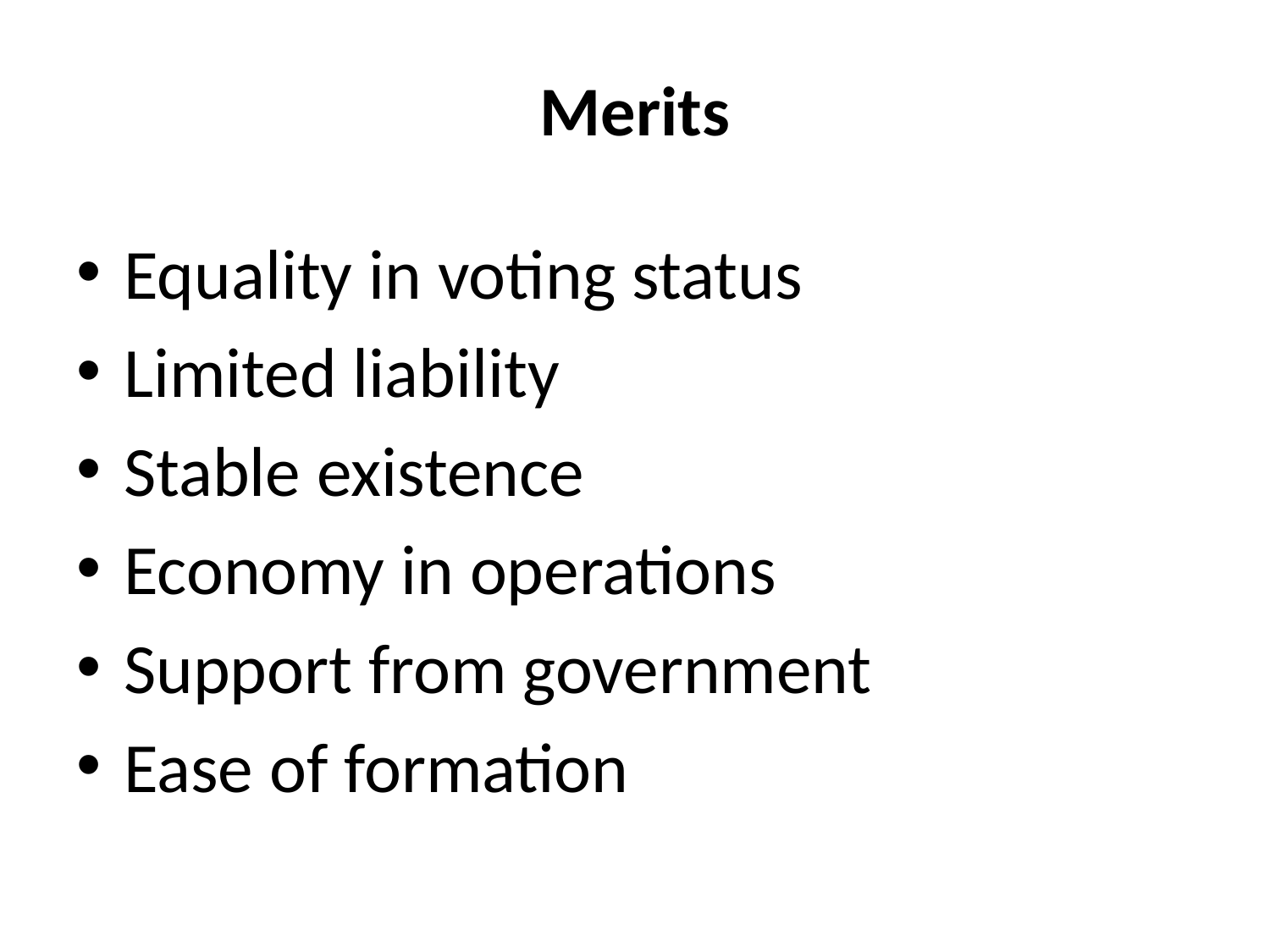

# Merits
Equality in voting status
Limited liability
Stable existence
Economy in operations
Support from government
Ease of formation